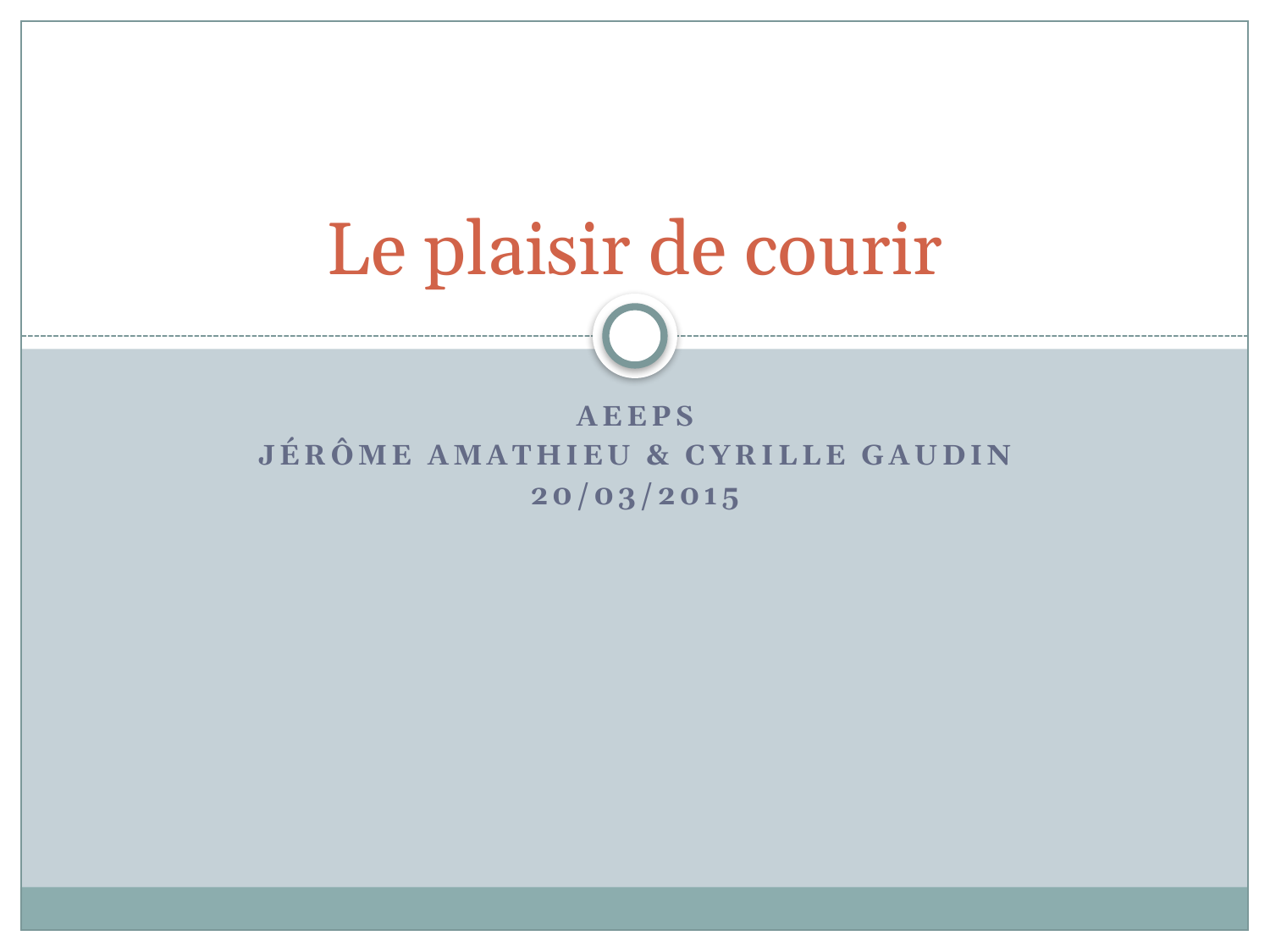

# Le plaisir de courir
AEEPS
Jérôme Amathieu & Cyrille Gaudin
20/03/2015